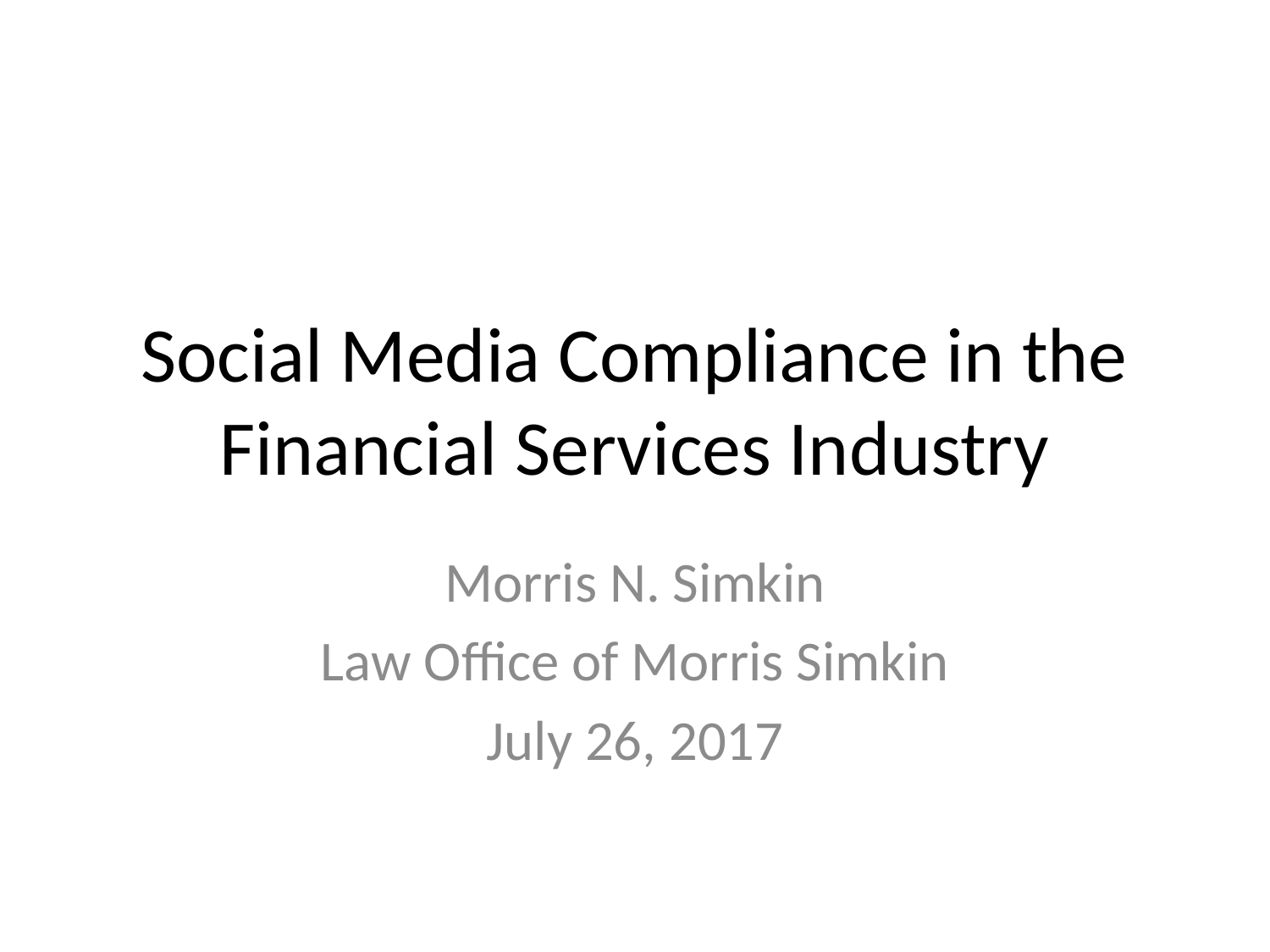

# Social Media Compliance in the Financial Services Industry
Morris N. Simkin
Law Office of Morris Simkin
July 26, 2017